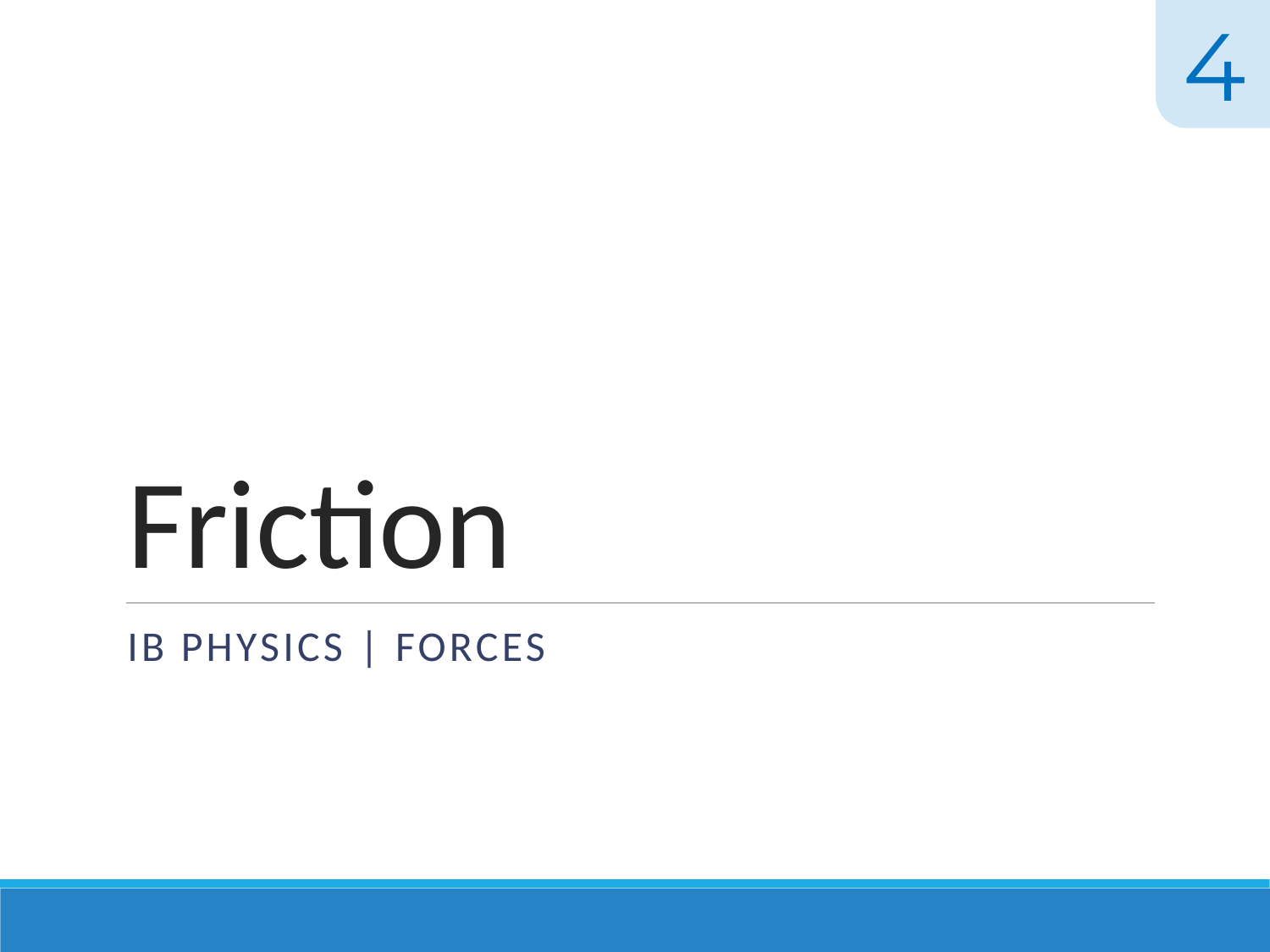

4
# Friction
IB Physics | Forces